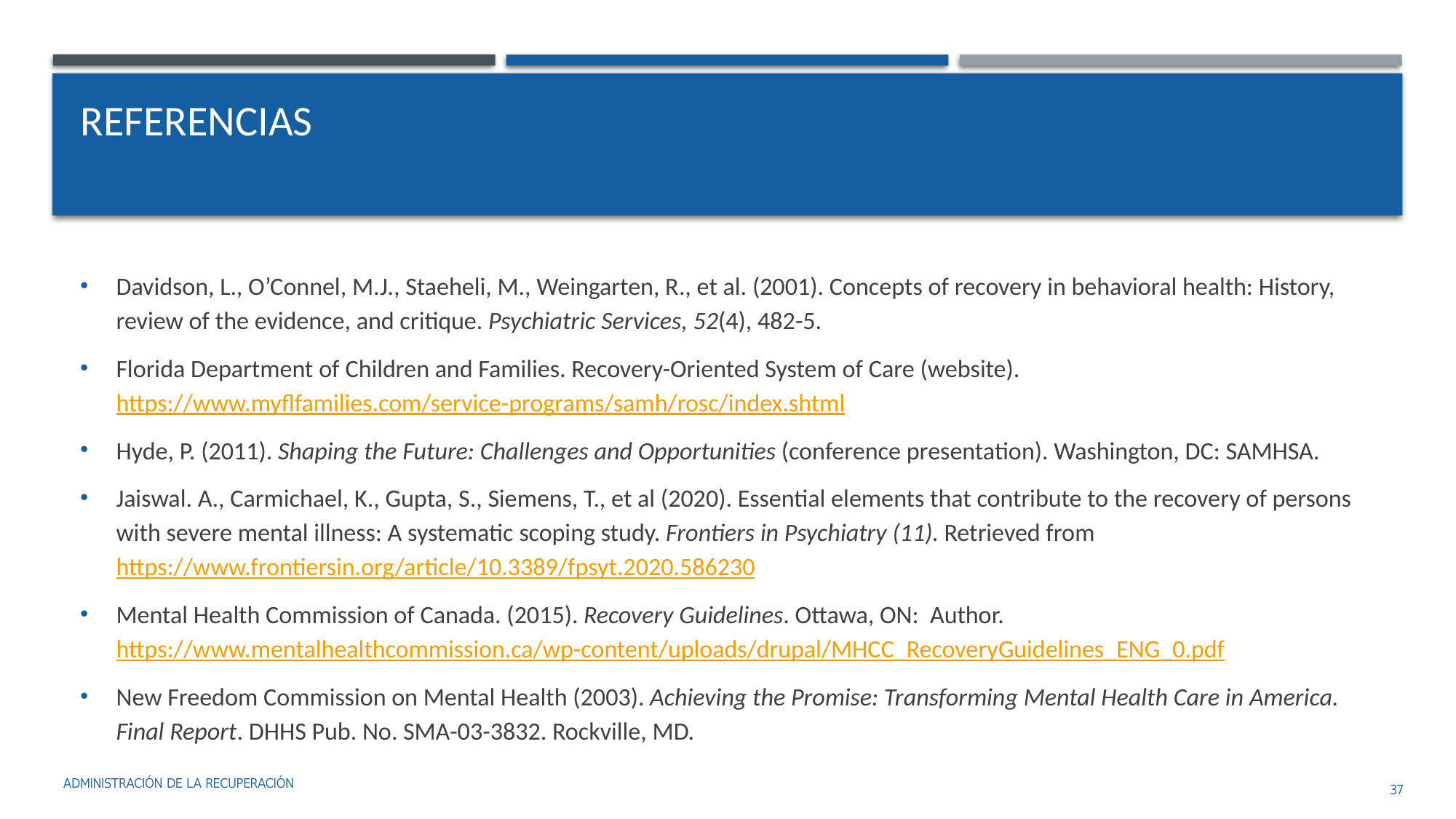

# Referencias

Davidson, L., O’Connel, M.J., Staeheli, M., Weingarten, R., et al. (2001). Concepts of recovery in behavioral health: History, review of the evidence, and critique. Psychiatric Services, 52(4), 482-5.
Florida Department of Children and Families. Recovery-Oriented System of Care (website). https://www.myflfamilies.com/service-programs/samh/rosc/index.shtml
Hyde, P. (2011). Shaping the Future: Challenges and Opportunities (conference presentation). Washington, DC: SAMHSA.
Jaiswal. A., Carmichael, K., Gupta, S., Siemens, T., et al (2020). Essential elements that contribute to the recovery of persons with severe mental illness: A systematic scoping study. Frontiers in Psychiatry (11). Retrieved from https://www.frontiersin.org/article/10.3389/fpsyt.2020.586230
Mental Health Commission of Canada. (2015). Recovery Guidelines. Ottawa, ON:  Author. https://www.mentalhealthcommission.ca/wp-content/uploads/drupal/MHCC_RecoveryGuidelines_ENG_0.pdf
New Freedom Commission on Mental Health (2003). Achieving the Promise: Transforming Mental Health Care in America. Final Report. DHHS Pub. No. SMA-03-3832. Rockville, MD.
administración de la recuperación
37